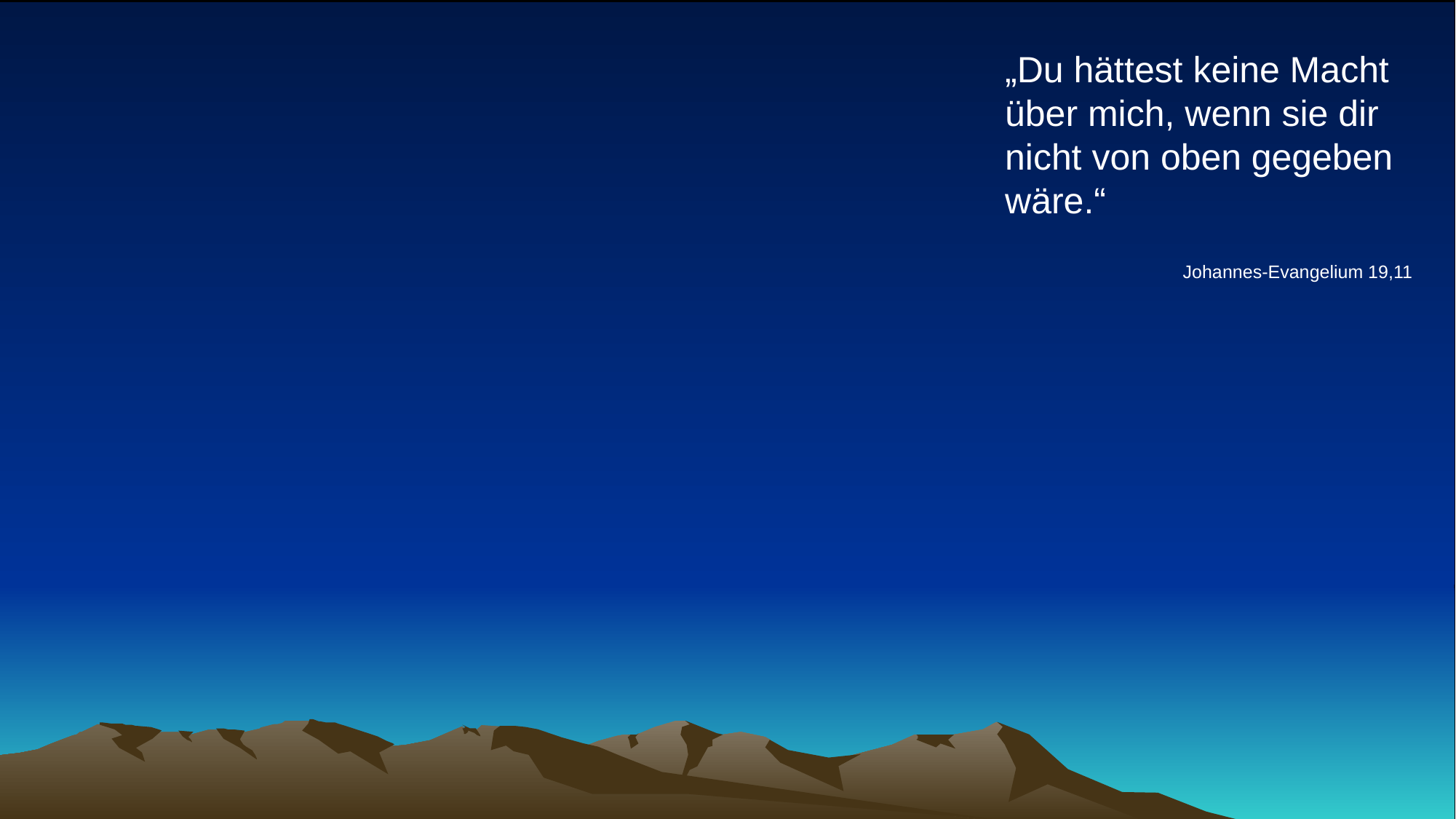

# „Du hättest keine Macht über mich, wenn sie dir nicht von oben gegeben wäre.“
Johannes-Evangelium 19,11